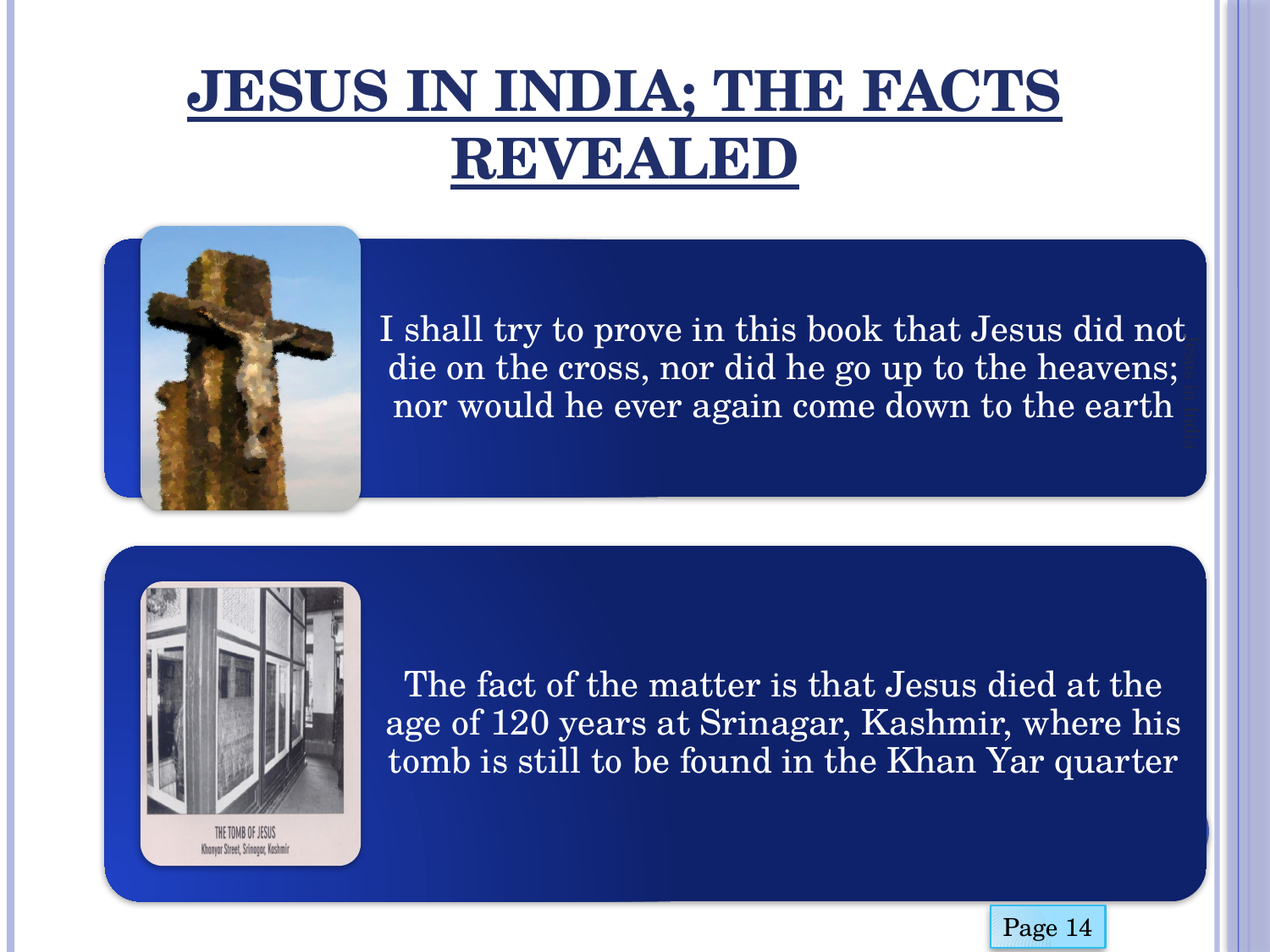

# Jesus in India; the facts revealed
I shall try to prove in this book that Jesus did not die on the cross, nor did he go up to the heavens; nor would he ever again come down to the earth
The fact of the matter is that Jesus died at the age of 120 years at Srinagar, Kashmir, where his tomb is still to be found in the Khan Yar quarter
Jesus in India
Page 14